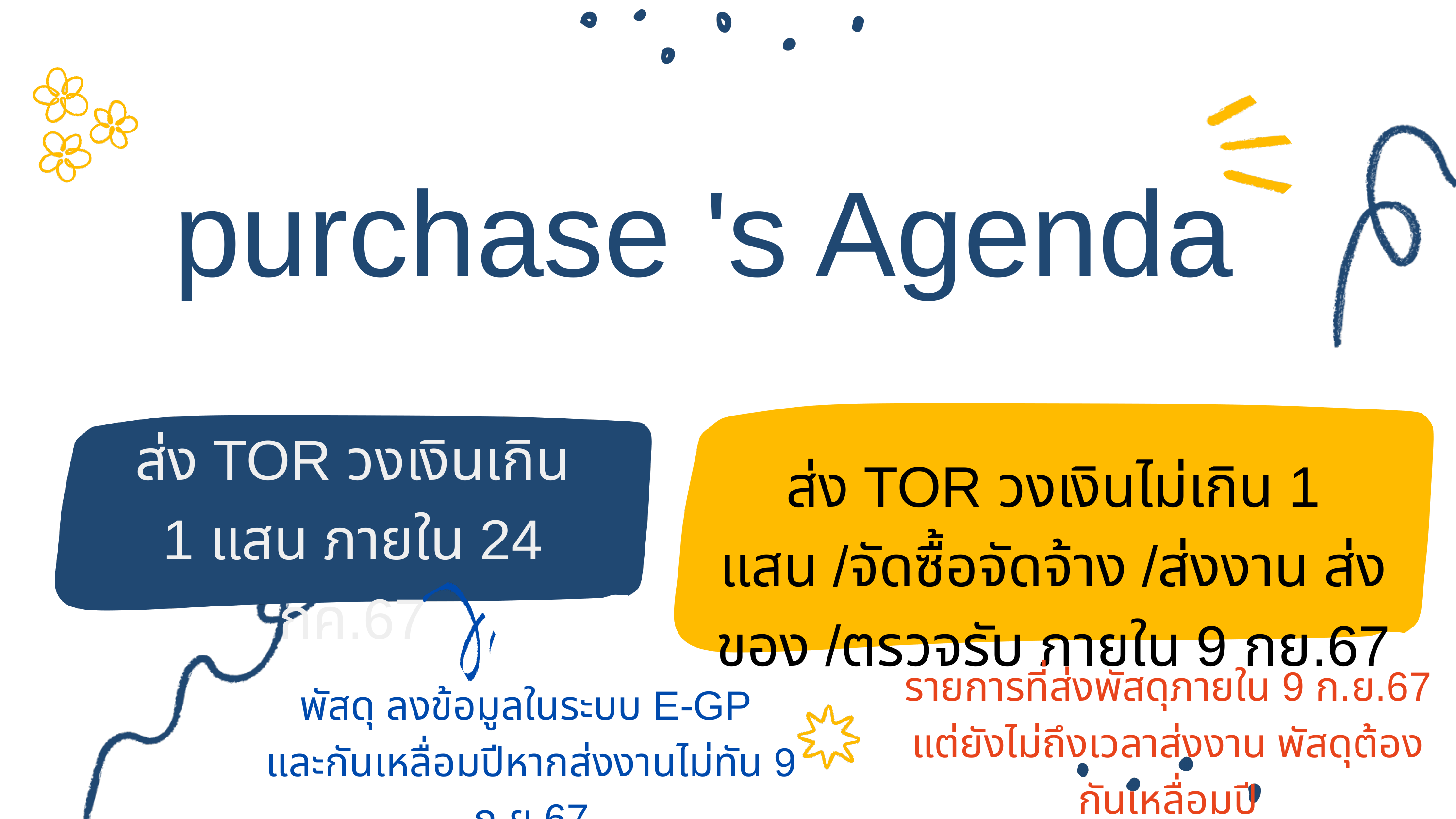

purchase 's Agenda

ส่ง TOR วงเงินเกิน 1 แสน ภายใน 24 กค.67

ส่ง TOR วงเงินไม่เกิน 1 แสน /จัดซื้อจัดจ้าง /ส่งงาน ส่งของ /ตรวจรับ ภายใน 9 กย.67

รายการที่ส่งพัสดุภายใน 9 ก.ย.67
แต่ยังไม่ถึงเวลาส่งงาน พัสดุต้องกันเหลื่อมปี
พัสดุ ลงข้อมูลในระบบ E-GP
และกันเหลื่อมปีหากส่งงานไม่ทัน 9 ก.ย.67